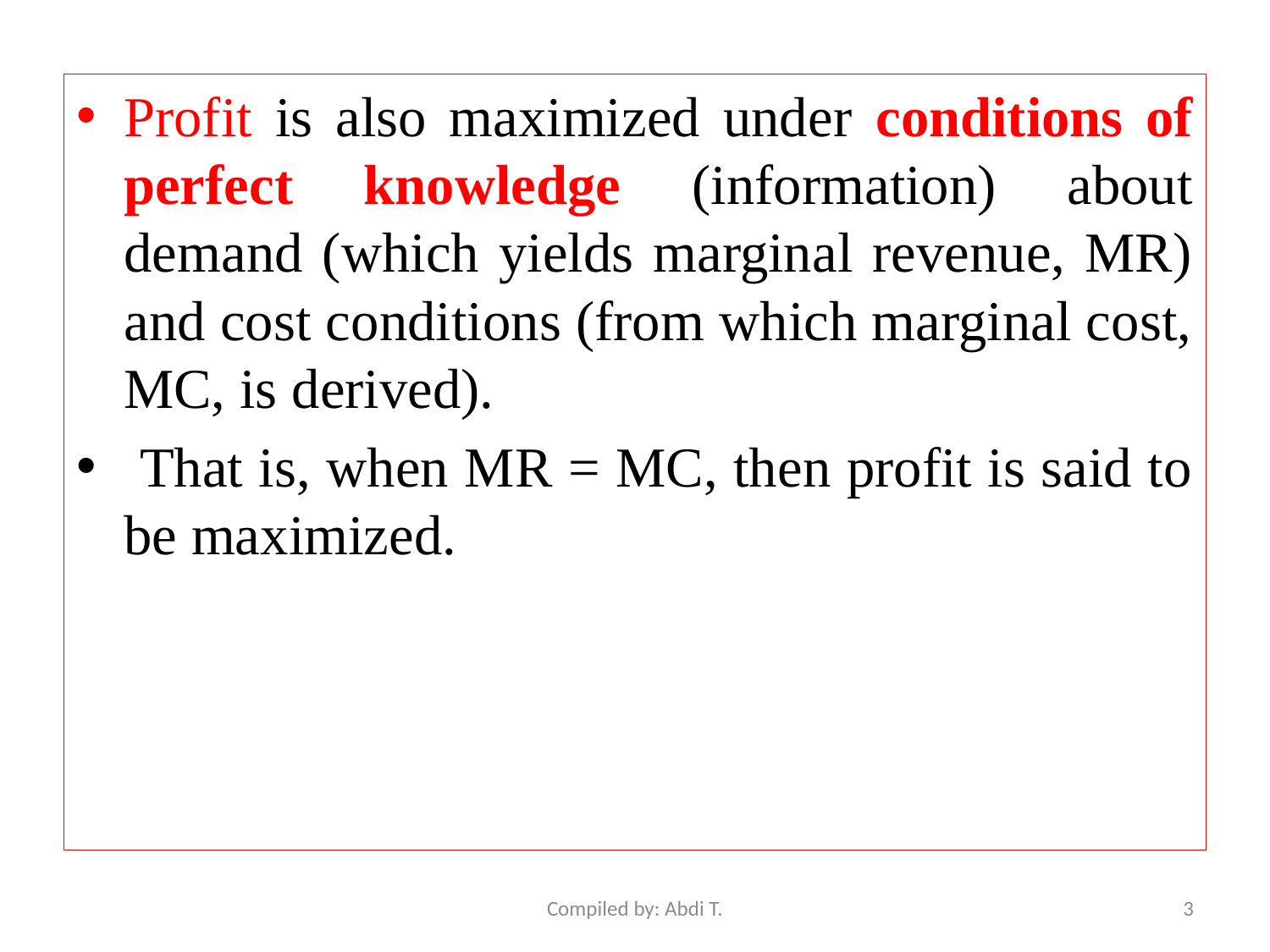

Profit is also maximized under conditions of perfect knowledge (information) about demand (which yields marginal revenue, MR) and cost conditions (from which marginal cost, MC, is derived).
 That is, when MR = MC, then profit is said to be maximized.
Compiled by: Abdi T.
3